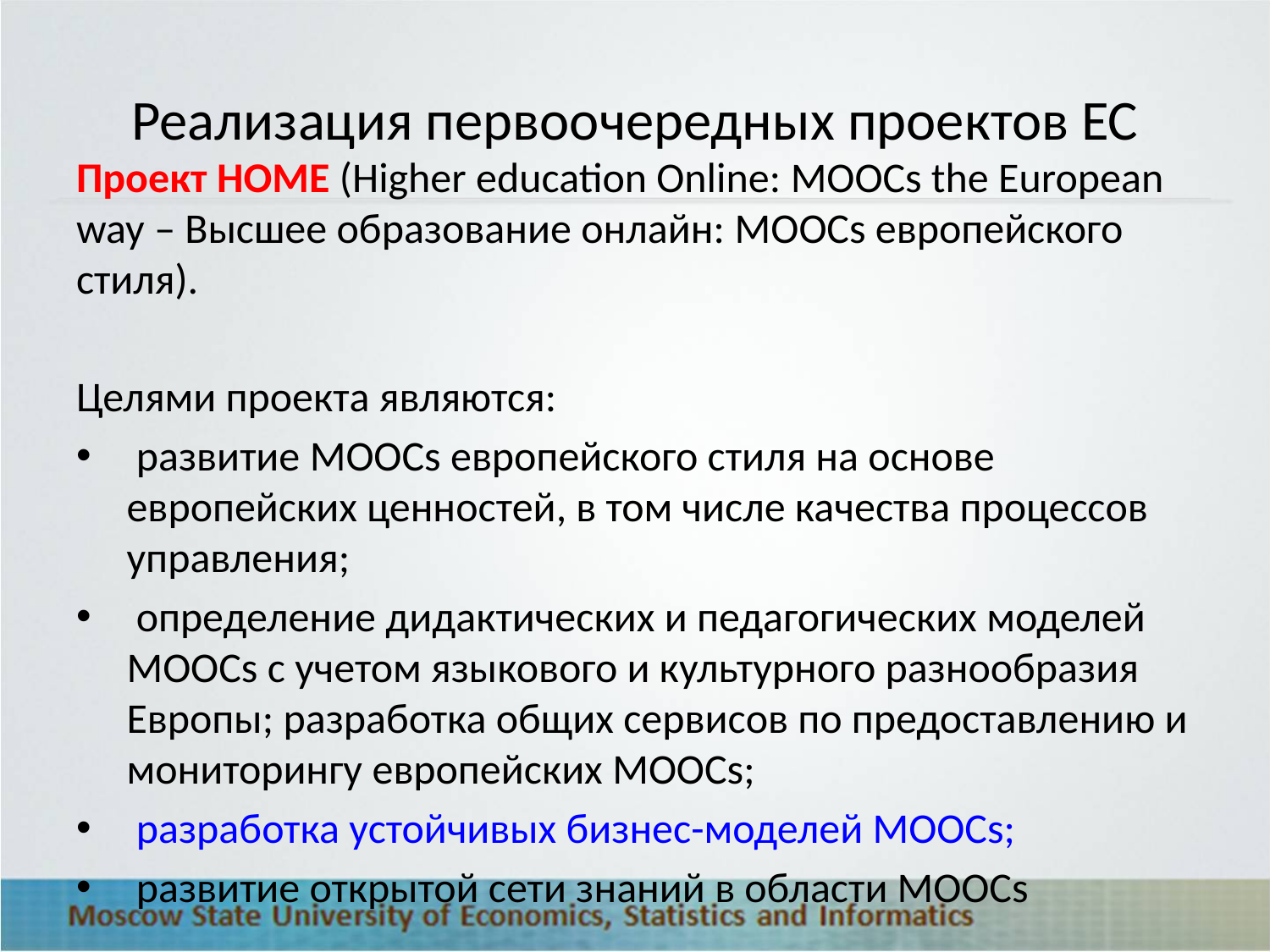

# Реализация первоочередных проектов ЕС
Проект HOME (Higher education Online: MOOCs the European way – Высшее образование онлайн: MOOCs европейского стиля).

Целями проекта являются:
 развитие MOOCs европейского стиля на основе европейских ценностей, в том числе качества процессов управления;
 определение дидактических и педагогических моделей MOOCs с учетом языкового и культурного разнообразия Европы; разработка общих сервисов по предоставлению и мониторингу европейских MOOCs;
 разработка устойчивых бизнес-моделей MOOCs;
 развитие открытой сети знаний в области MOOCs